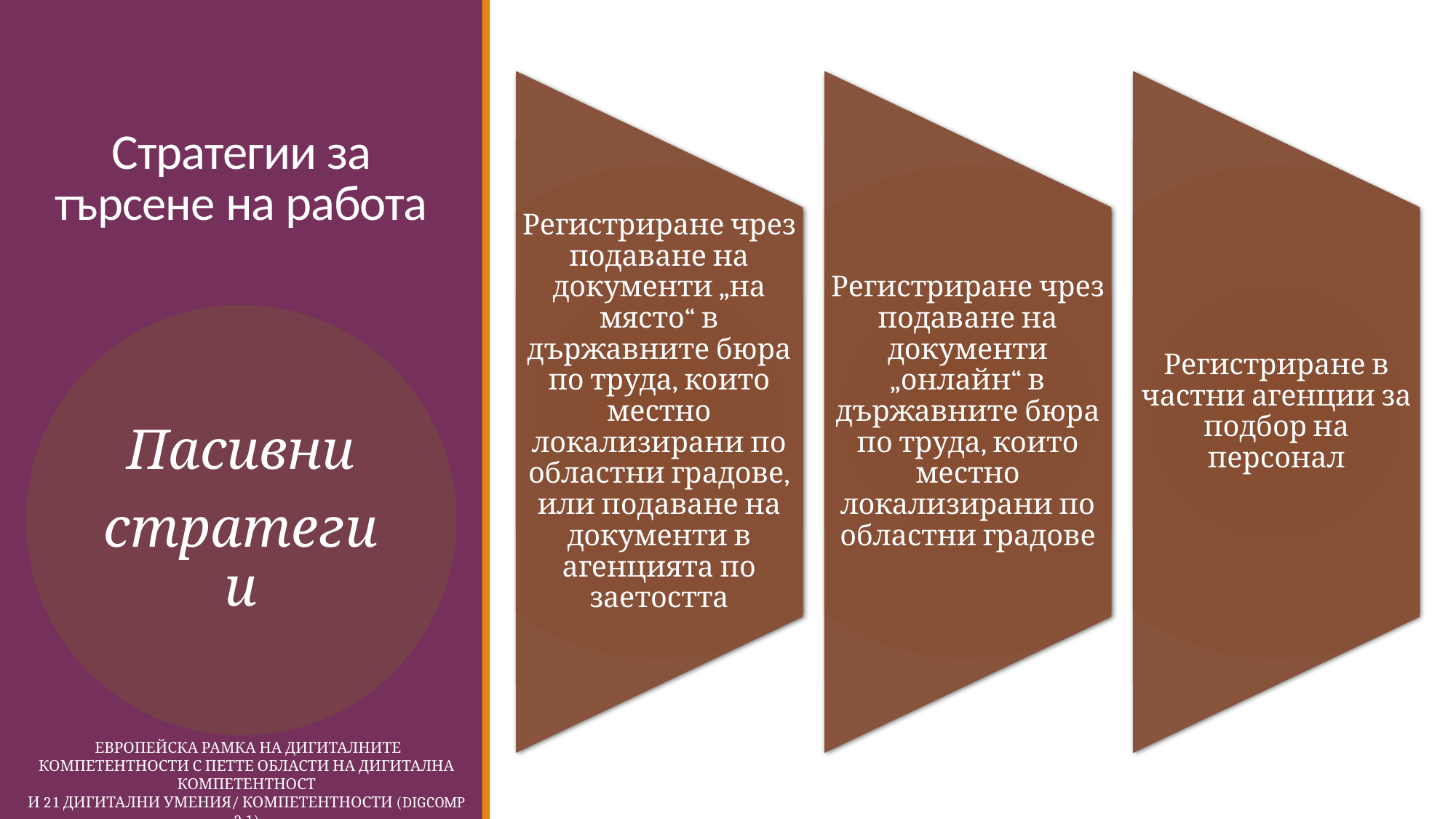

# Стратегии за търсене на работа
Регистриране чрез подаване на документи „на място“ в държавните бюра по труда, които местно локализирани по областни градове, или подаване на документи в агенцията по заетостта
Регистриране чрез подаване на документи „онлайн“ в държавните бюра по труда, които местно локализирани по областни градове
Регистриране в частни агенции за подбор на персонал
Пасивни
стратегии
 Европейска Рамка на дигиталните компетентности с петте области на дигитална компетентност
и 21 дигитални умения/ компетентности (DigComp 2.1)